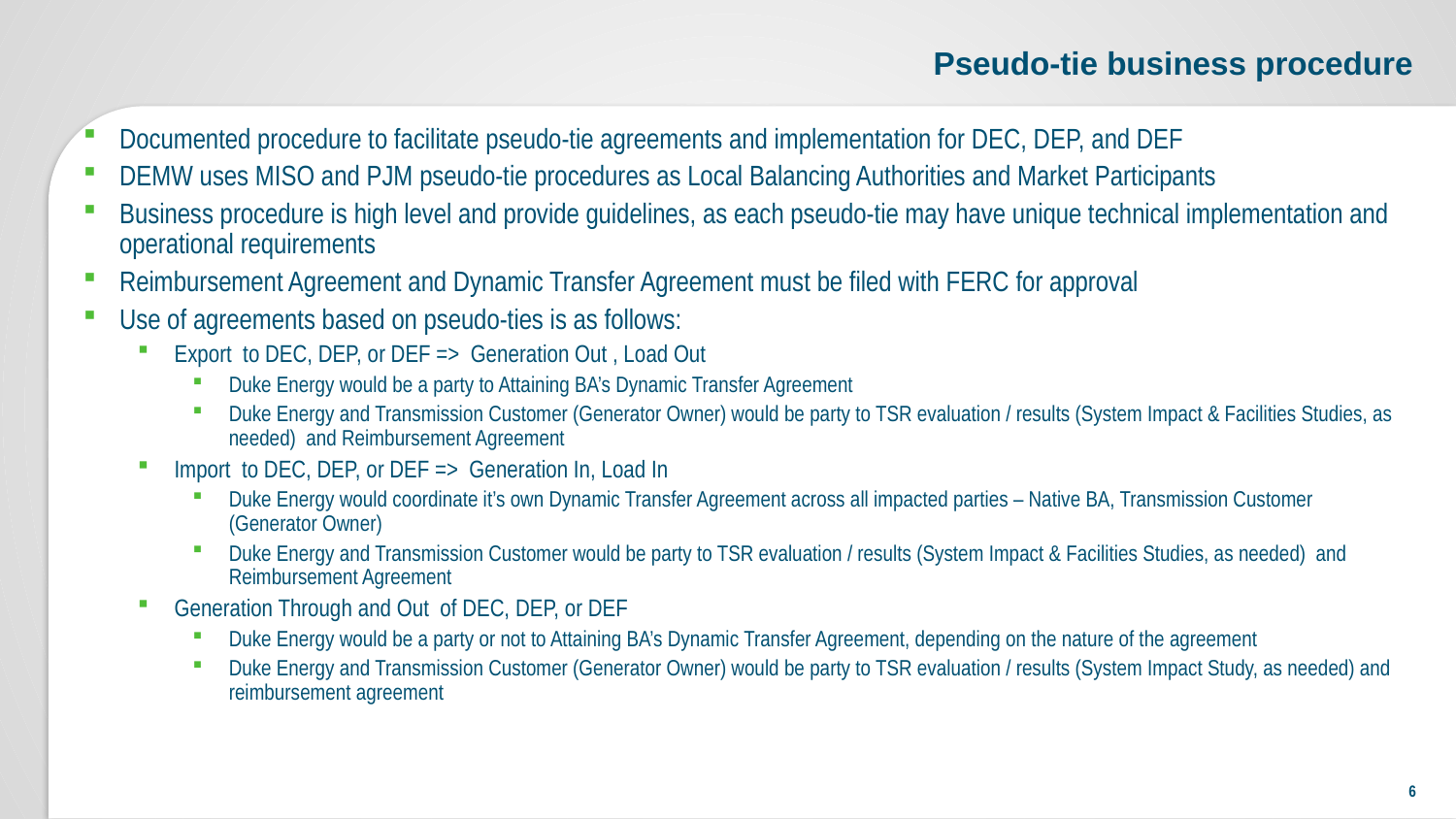

# Pseudo-tie business procedure
Documented procedure to facilitate pseudo-tie agreements and implementation for DEC, DEP, and DEF
DEMW uses MISO and PJM pseudo-tie procedures as Local Balancing Authorities and Market Participants
Business procedure is high level and provide guidelines, as each pseudo-tie may have unique technical implementation and operational requirements
Reimbursement Agreement and Dynamic Transfer Agreement must be filed with FERC for approval
Use of agreements based on pseudo-ties is as follows:
Export  to DEC, DEP, or DEF =>  Generation Out , Load Out
Duke Energy would be a party to Attaining BA’s Dynamic Transfer Agreement
Duke Energy and Transmission Customer (Generator Owner) would be party to TSR evaluation / results (System Impact & Facilities Studies, as needed)  and Reimbursement Agreement
Import  to DEC, DEP, or DEF =>  Generation In, Load In
Duke Energy would coordinate it’s own Dynamic Transfer Agreement across all impacted parties – Native BA, Transmission Customer (Generator Owner)
Duke Energy and Transmission Customer would be party to TSR evaluation / results (System Impact & Facilities Studies, as needed)  and Reimbursement Agreement
Generation Through and Out  of DEC, DEP, or DEF
Duke Energy would be a party or not to Attaining BA’s Dynamic Transfer Agreement, depending on the nature of the agreement
Duke Energy and Transmission Customer (Generator Owner) would be party to TSR evaluation / results (System Impact Study, as needed) and reimbursement agreement

6